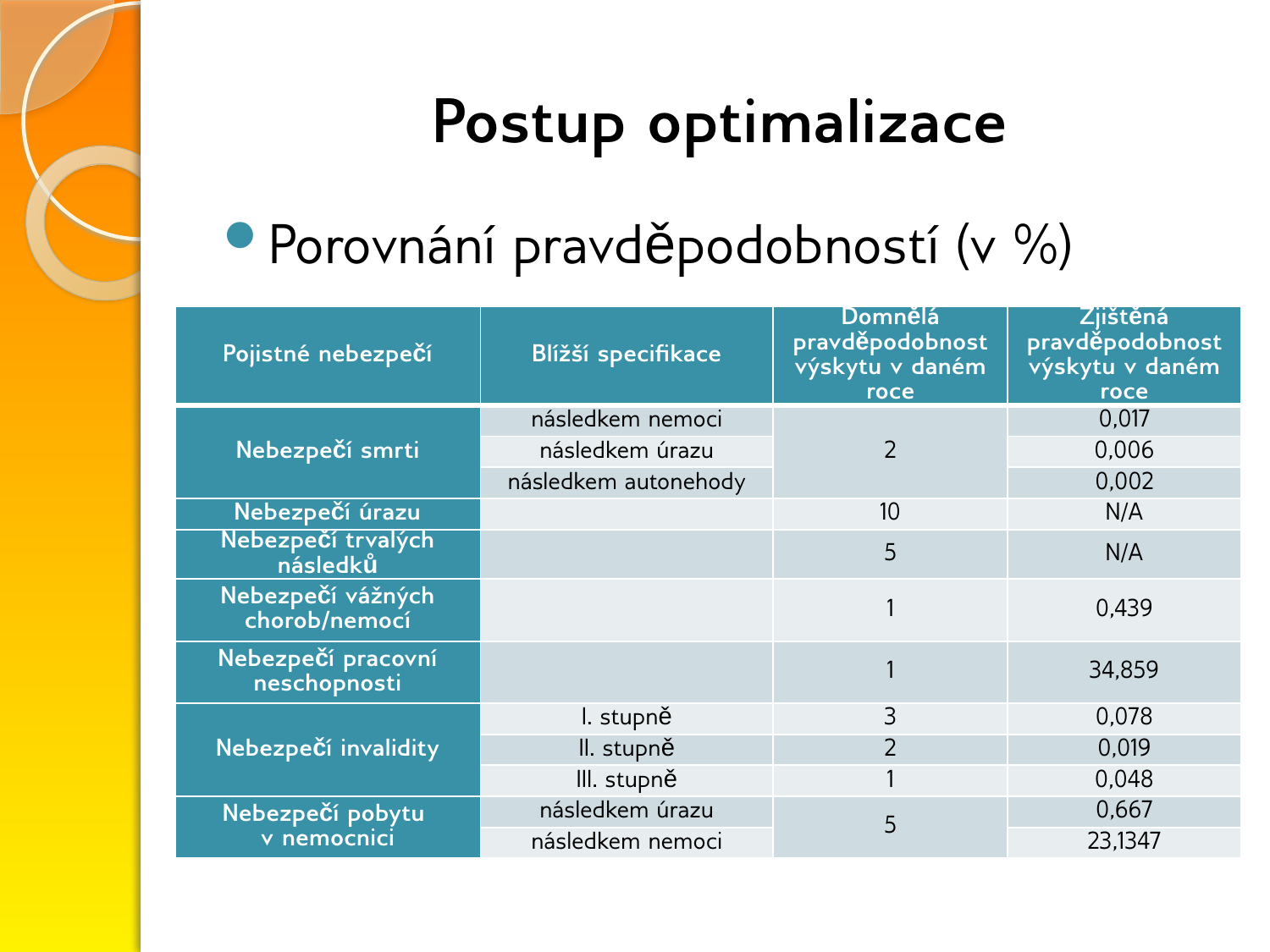

# Postup optimalizace
Porovnání pravděpodobností (v %)

| Pojistné nebezpečí | Blížší specifikace | Domnělá pravděpodobnost výskytu v daném roce | Zjištěná pravděpodobnost výskytu v daném roce |
| --- | --- | --- | --- |
| Nebezpečí smrti | následkem nemoci | 2 | 0,017 |
|  | následkem úrazu |  | 0,006 |
|  | následkem autonehody |  | 0,002 |
| Nebezpečí úrazu |  | 10 | N/A |
| Nebezpečí trvalých následků |  | 5 | N/A |
| Nebezpečí vážných chorob/nemocí |  | 1 | 0,439 |
| Nebezpečí pracovní neschopnosti |  | 1 | 34,859 |
| Nebezpečí invalidity | I. stupně | 3 | 0,078 |
|  | II. stupně | 2 | 0,019 |
|  | III. stupně | 1 | 0,048 |
| Nebezpečí pobytu v nemocnici | následkem úrazu | 5 | 0,667 |
|  | následkem nemoci |  | 23,1347 |